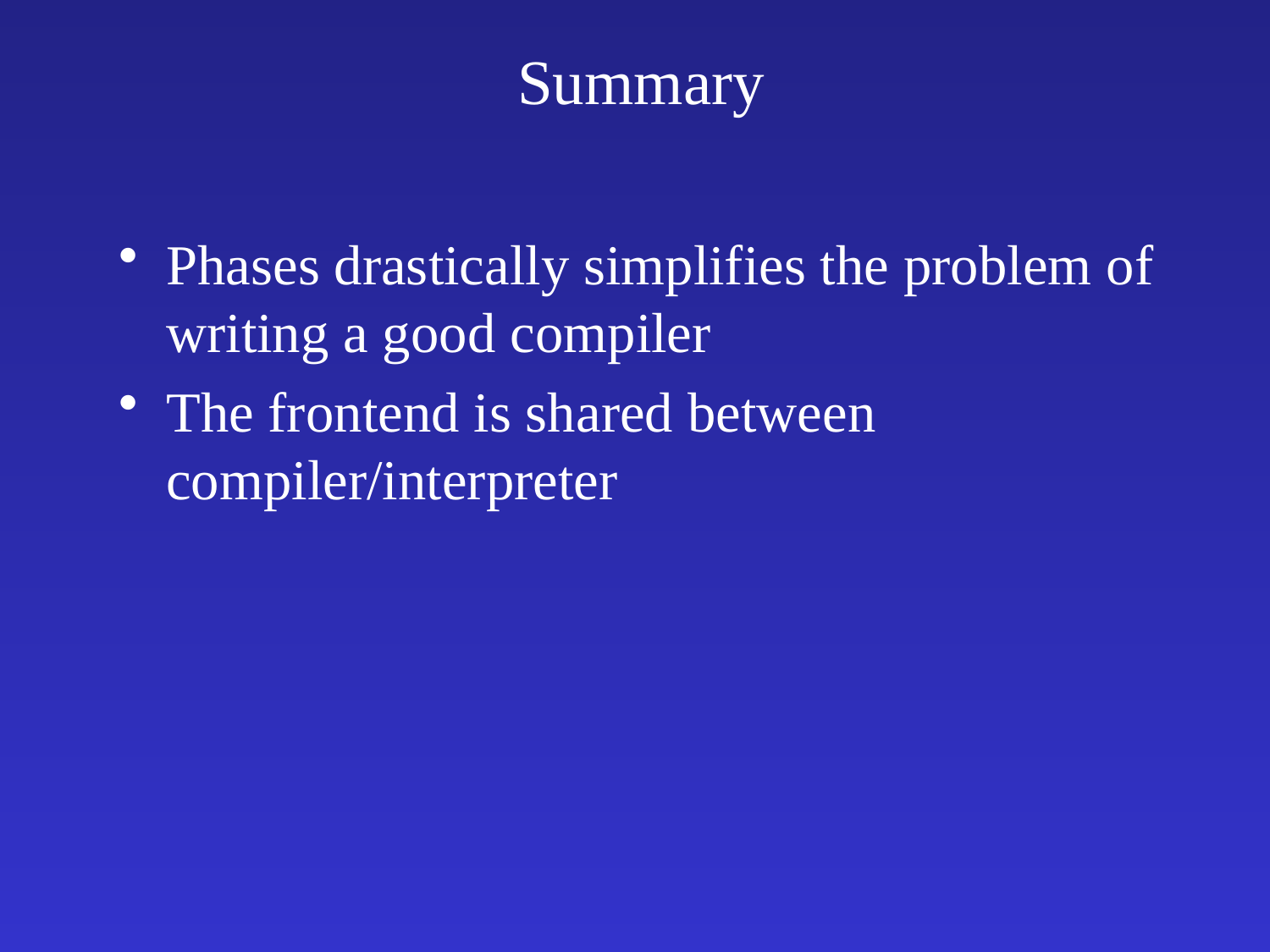

# Summary
Phases drastically simplifies the problem of writing a good compiler
The frontend is shared between compiler/interpreter